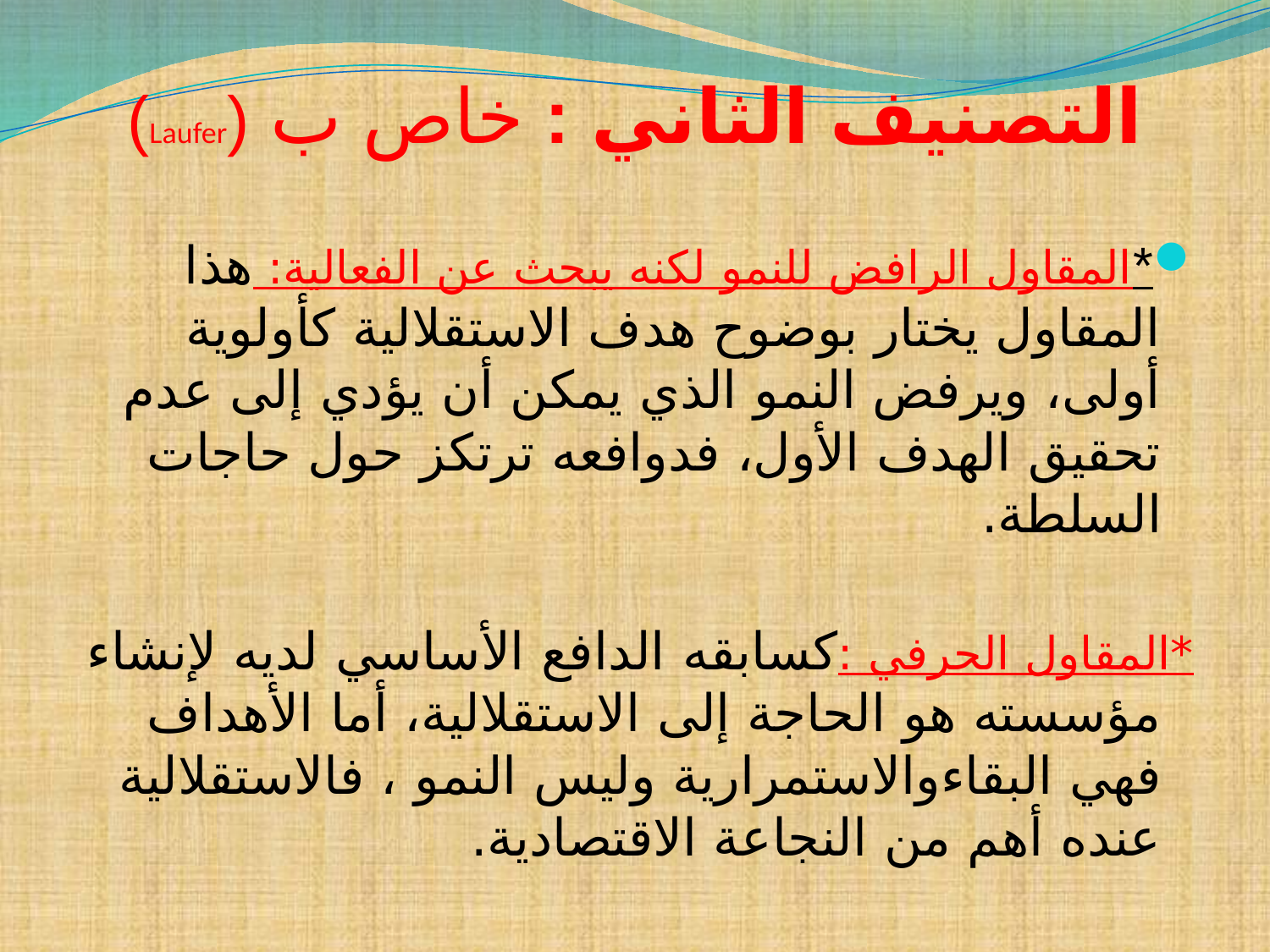

# التصنيف الثاني : خاص ب (Laufer)

*المقاول الرافض للنمو لكنه يبحث عن الفعالية: هذا المقاول يختار بوضوح هدف الاستقلالية كأولوية أولى، ويرفض النمو الذي يمكن أن يؤدي إلى عدم تحقيق الهدف الأول، فدوافعه ترتكز حول حاجات السلطة.

*المقاول الحرفي :كسابقه الدافع الأساسي لديه لإنشاء مؤسسته هو الحاجة إلى الاستقلالية، أما الأهداف فهي البقاءوالاستمرارية وليس النمو ، فالاستقلالية عنده أهم من النجاعة الاقتصادية.